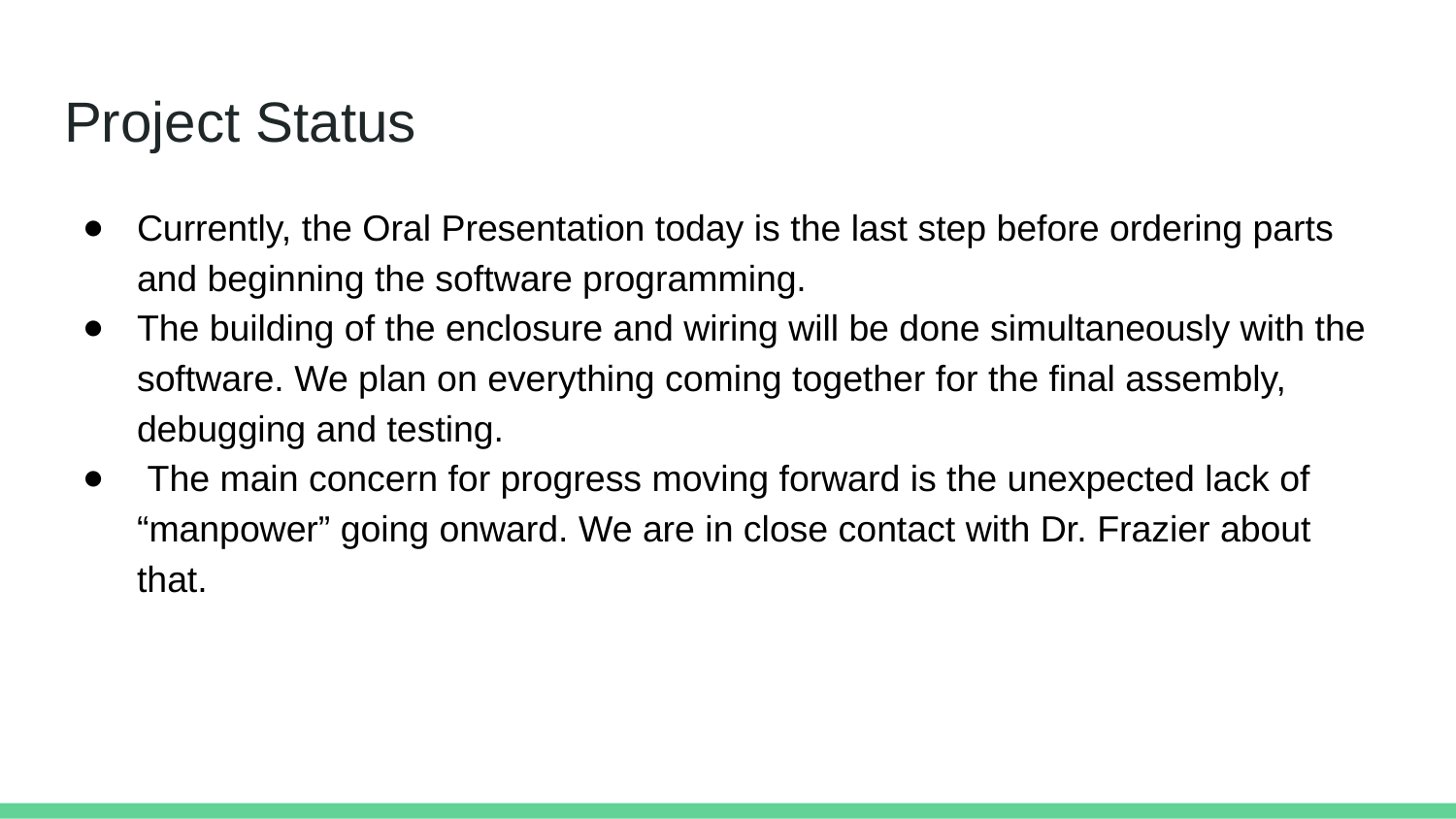

# Project Status
Currently, the Oral Presentation today is the last step before ordering parts and beginning the software programming.
The building of the enclosure and wiring will be done simultaneously with the software. We plan on everything coming together for the final assembly, debugging and testing.
 The main concern for progress moving forward is the unexpected lack of “manpower” going onward. We are in close contact with Dr. Frazier about that.